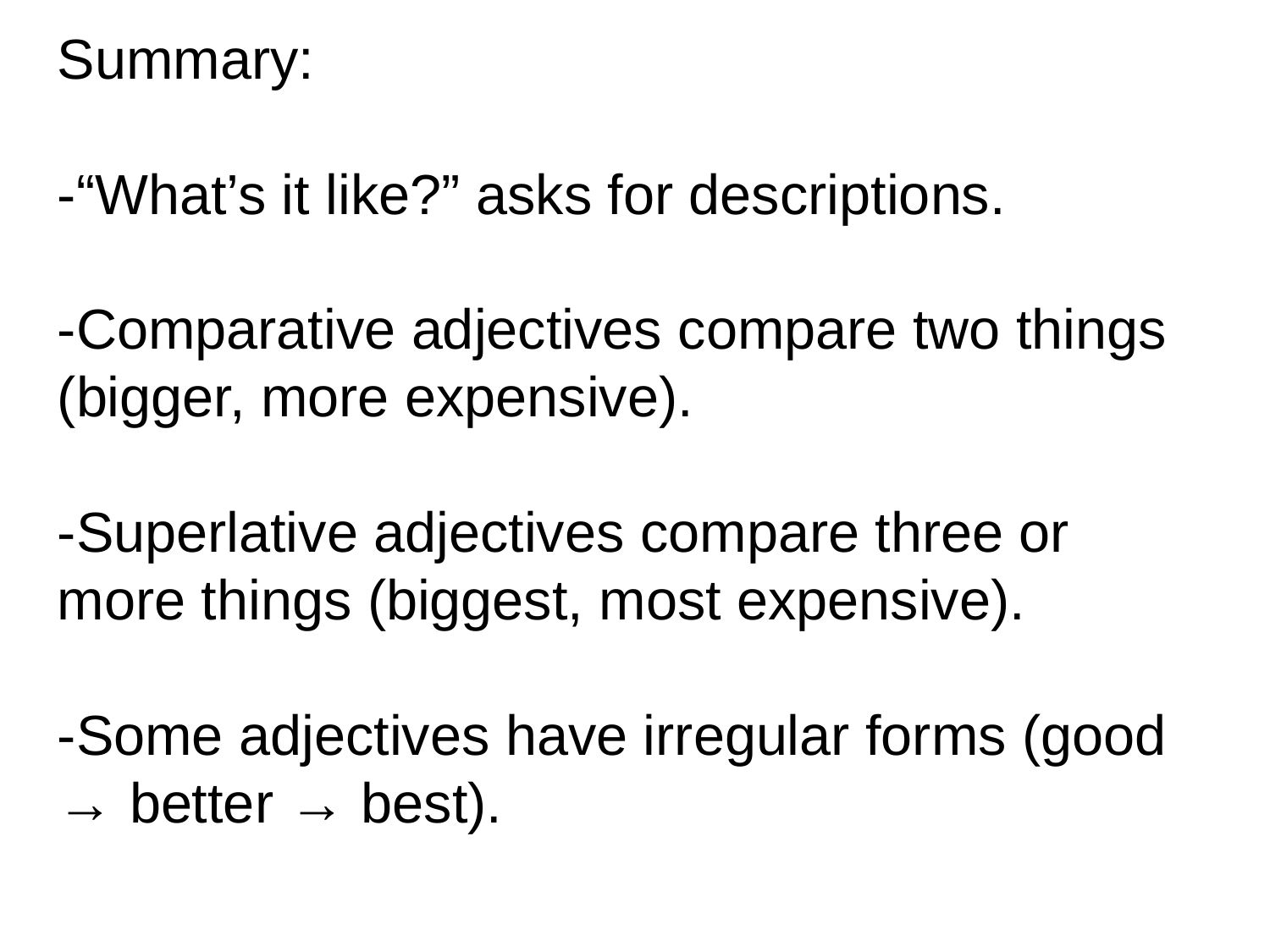

Summary:

-“What’s it like?” asks for descriptions.

-Comparative adjectives compare two things (bigger, more expensive).

-Superlative adjectives compare three or more things (biggest, most expensive).

-Some adjectives have irregular forms (good → better → best).